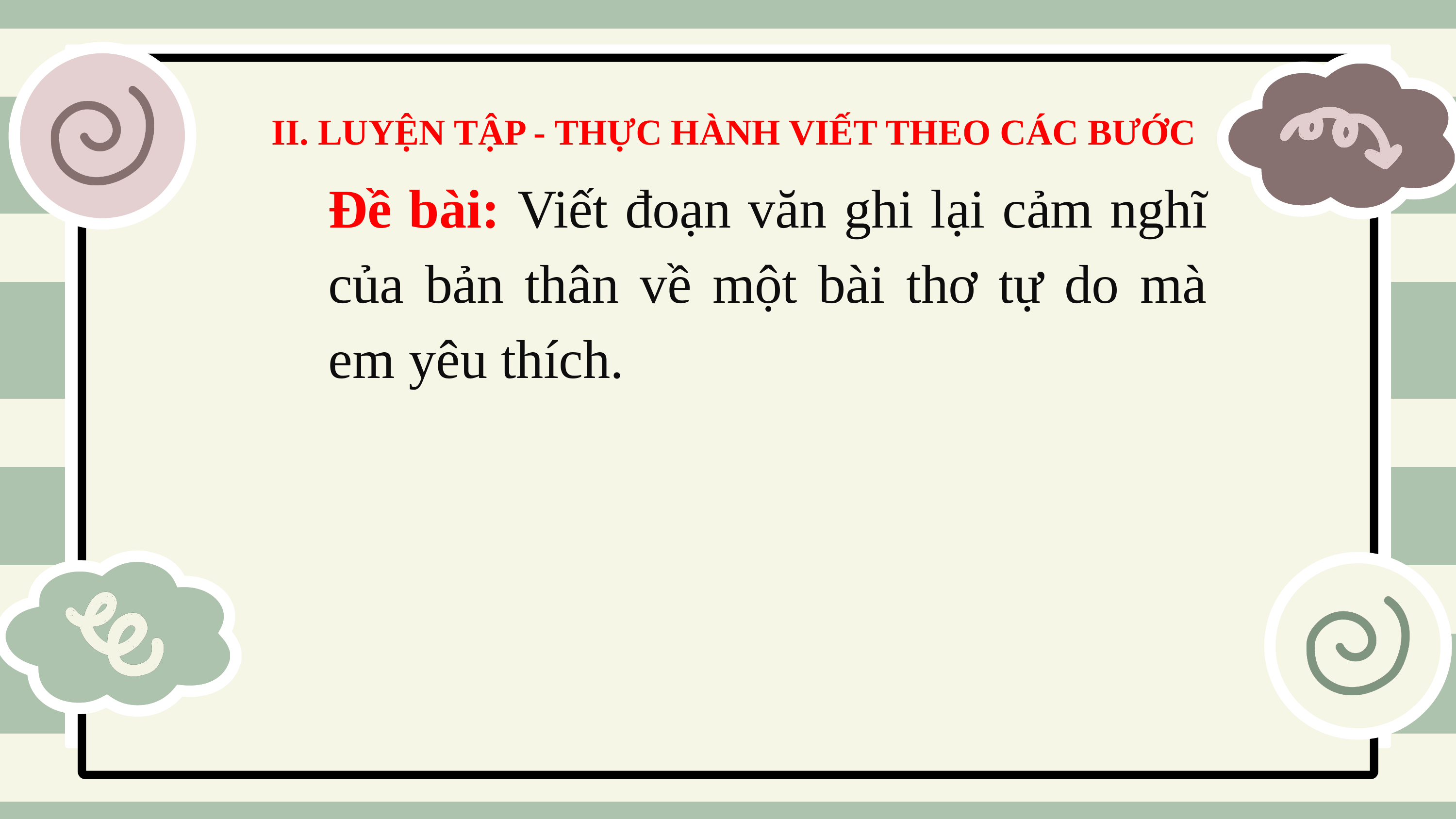

II. LUYỆN TẬP - THỰC HÀNH VIẾT THEO CÁC BƯỚC

Đề bài: Viết đoạn văn ghi lại cảm nghĩ của bản thân về một bài thơ tự do mà em yêu thích.